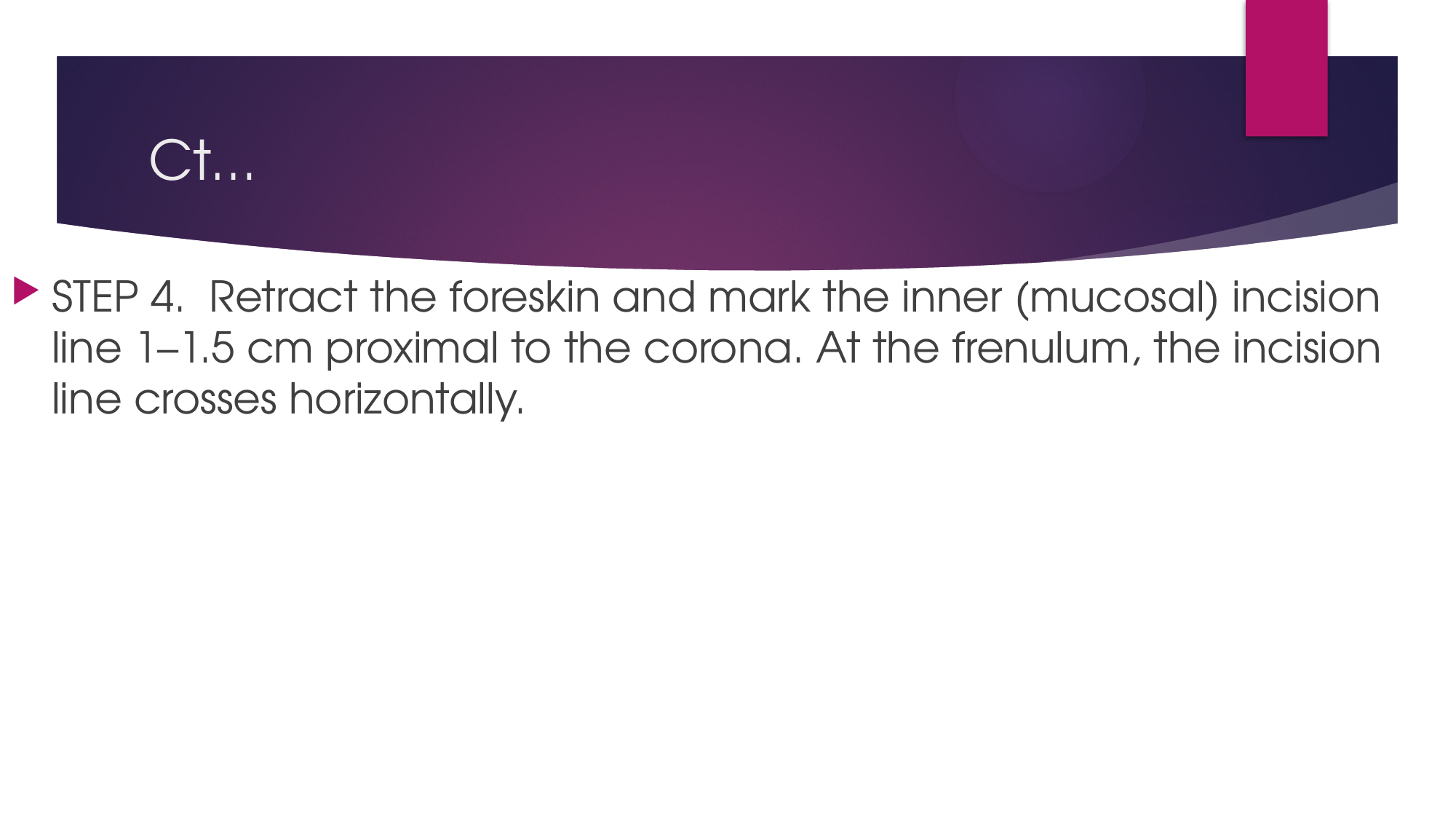

# Ct…
STEP 4.  Retract the foreskin and mark the inner (mucosal) incision line 1–1.5 cm proximal to the corona. At the frenulum, the incision line crosses horizontally.